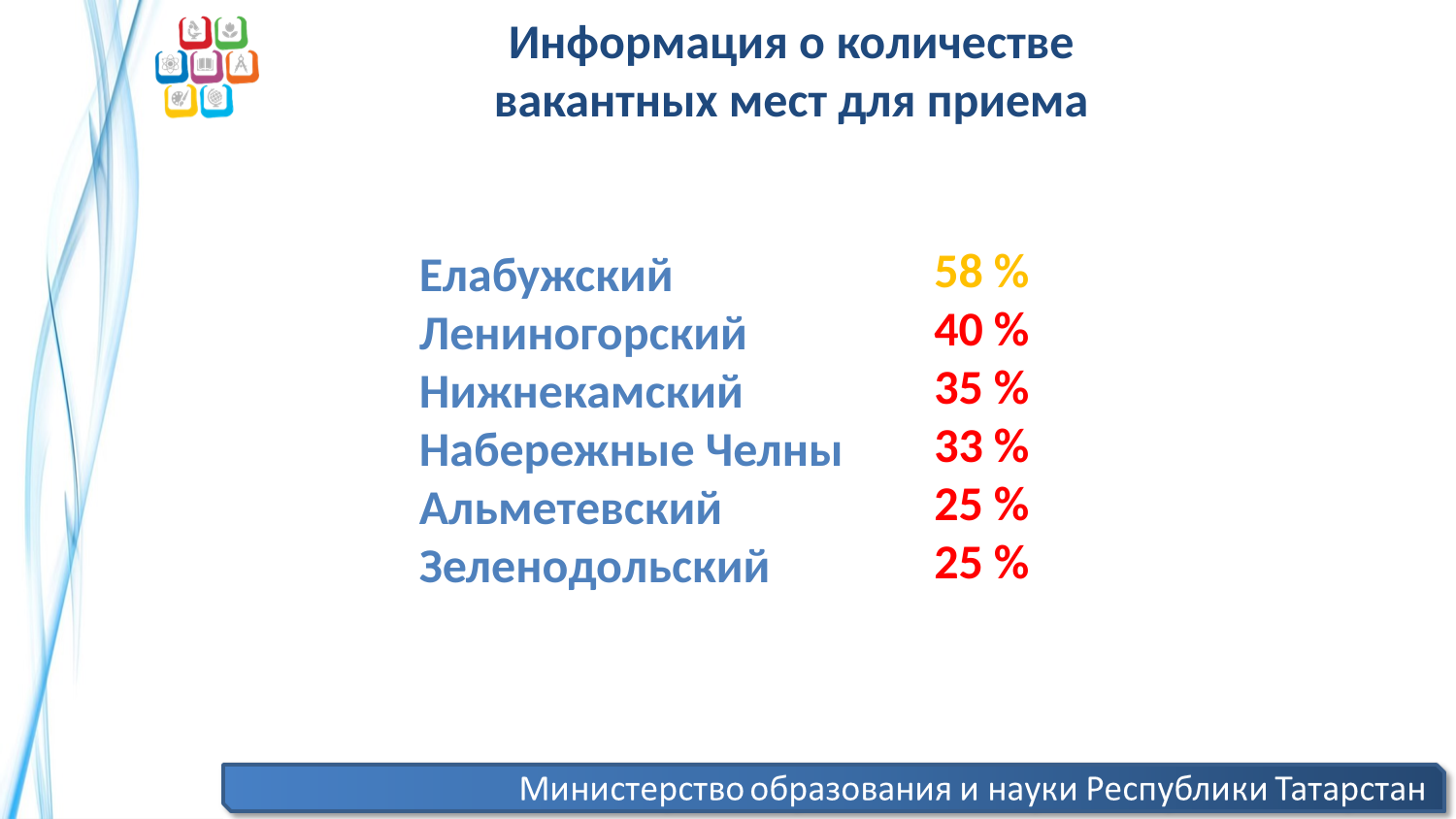

Информация о количестве
вакантных мест для приема
58 %
40 %
35 %
33 %
25 %
25 %
Елабужский
Лениногорский
Нижнекамский
Набережные Челны
Альметевский
Зеленодольский